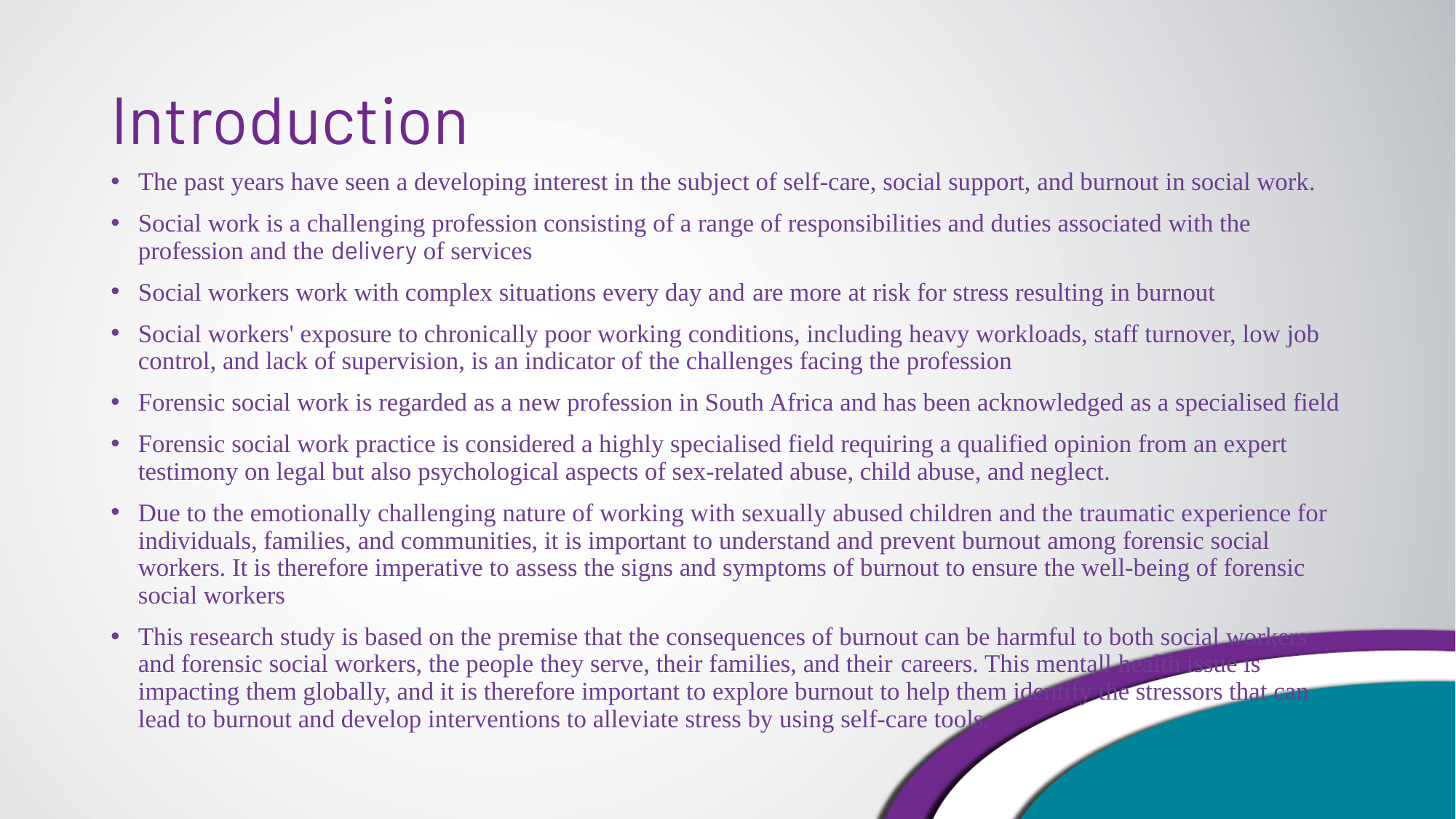

# Introduction
The past years have seen a developing interest in the subject of self-care, social support, and burnout in social work.
Social work is a challenging profession consisting of a range of responsibilities and duties associated with the profession and the delivery of services
Social workers work with complex situations every day and are more at risk for stress resulting in burnout
Social workers' exposure to chronically poor working conditions, including heavy workloads, staff turnover, low job control, and lack of supervision, is an indicator of the challenges facing the profession
Forensic social work is regarded as a new profession in South Africa and has been acknowledged as a specialised field
Forensic social work practice is considered a highly specialised field requiring a qualified opinion from an expert testimony on legal but also psychological aspects of sex-related abuse, child abuse, and neglect.
Due to the emotionally challenging nature of working with sexually abused children and the traumatic experience for individuals, families, and communities, it is important to understand and prevent burnout among forensic social workers. It is therefore imperative to assess the signs and symptoms of burnout to ensure the well-being of forensic social workers
This research study is based on the premise that the consequences of burnout can be harmful to both social workers and forensic social workers, the people they serve, their families, and their careers. This mentall health issue is impacting them globally, and it is therefore important to explore burnout to help them identify the stressors that can lead to burnout and develop interventions to alleviate stress by using self-care tools.